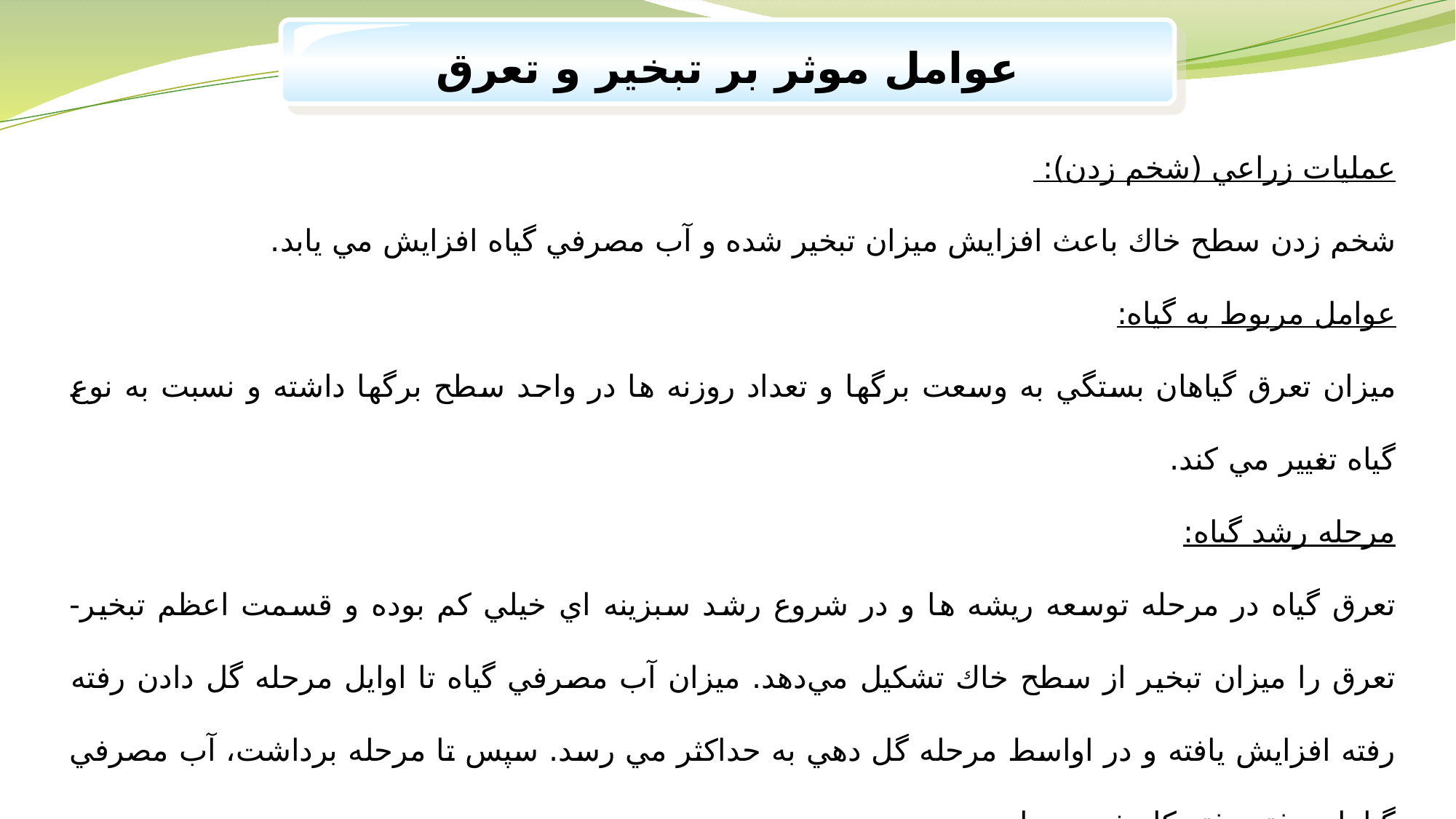

عوامل موثر بر تبخير و تعرق
عمليات‌ زراعي‌ (شخم‌ زدن‌):
شخم‌ زدن‌ سطح‌ خاك‌ باعث‌ افزايش‌ ميزان‌ تبخير شده‌ و آب‌ مصرفي‌ گياه‌ افزايش‌ مي‌ يابد.
عوامل‌ مربوط به گياه‌:
ميزان‌ تعرق‌ گياهان‌ بستگي‌ به‌ وسعت‌ برگها و تعداد روزنه‌ ها در واحد سطح‌ برگها داشته‌ و نسبت‌ به‌ نوع‌ گياه‌ تغيير مي‌ كند.
مرحله رشد گیاه:
تعرق گیاه در مرحله‌ توسعه‌ ريشه‌ ها و در شروع‌ رشد سبزينه‌ اي‌ خيلي‌ كم‌ بوده‌ و قسمت‌ اعظم‌ تبخیر-تعرق را ميزان‌ تبخير از سطح‌ خاك‌ تشكيل‌ مي‌دهد. ميزان‌ آب‌ مصرفي‌ گياه‌ تا اوايل‌ مرحله‌ گل‌ دادن‌ رفته‌ رفته‌ افزايش‌ يافته‌ و در اواسط‌ مرحله‌ گل‌ دهي‌ به‌ حداكثر مي‌ رسد. سپس‌ تا مرحله‌ برداشت‌، آب‌ مصرفي‌ گياهان‌ رفته‌ رفته‌ كاهش‌ مي‌ يابد.